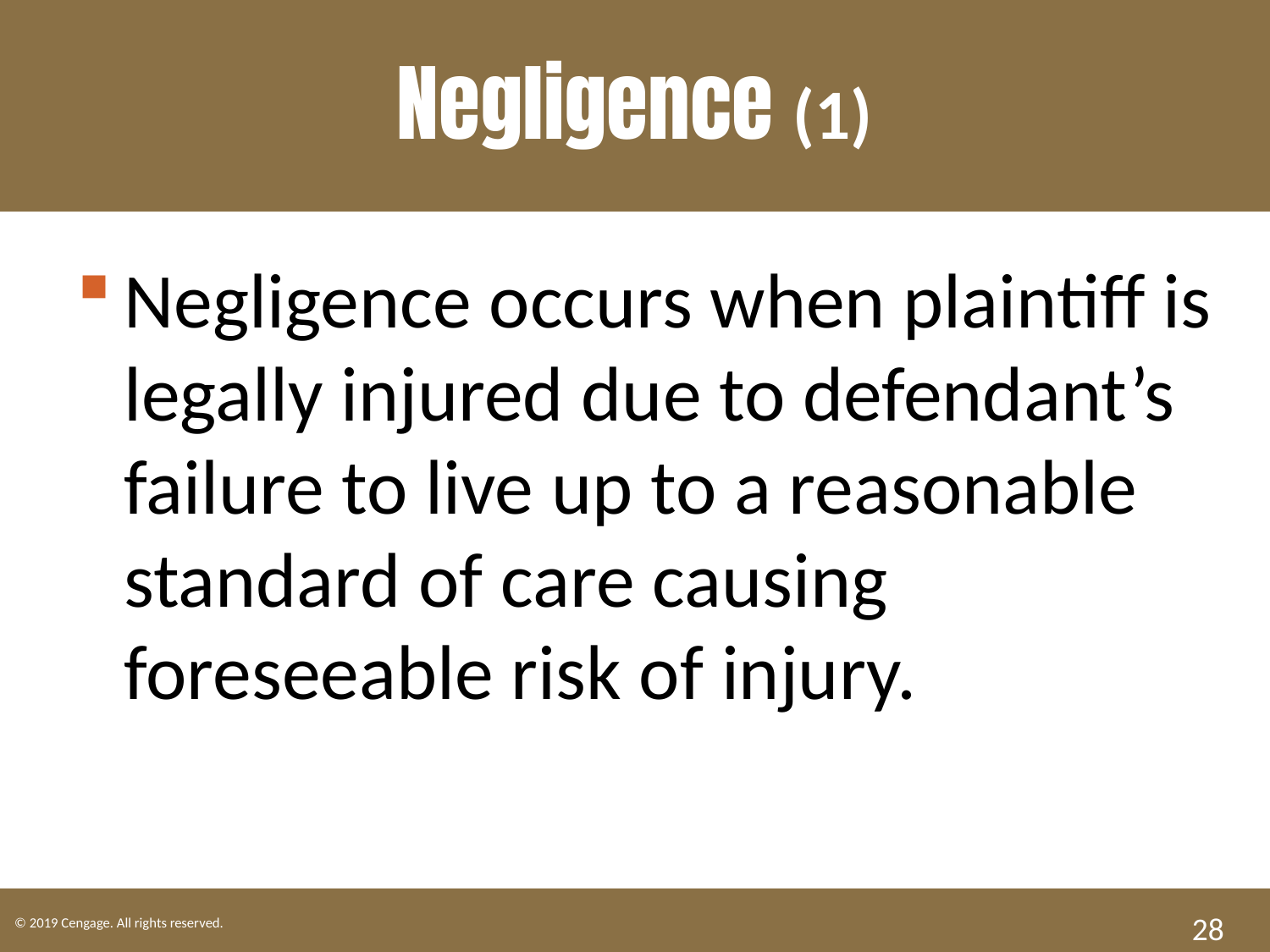

Negligence (1)
Negligence occurs when plaintiff is legally injured due to defendant’s failure to live up to a reasonable standard of care causing foreseeable risk of injury.
28